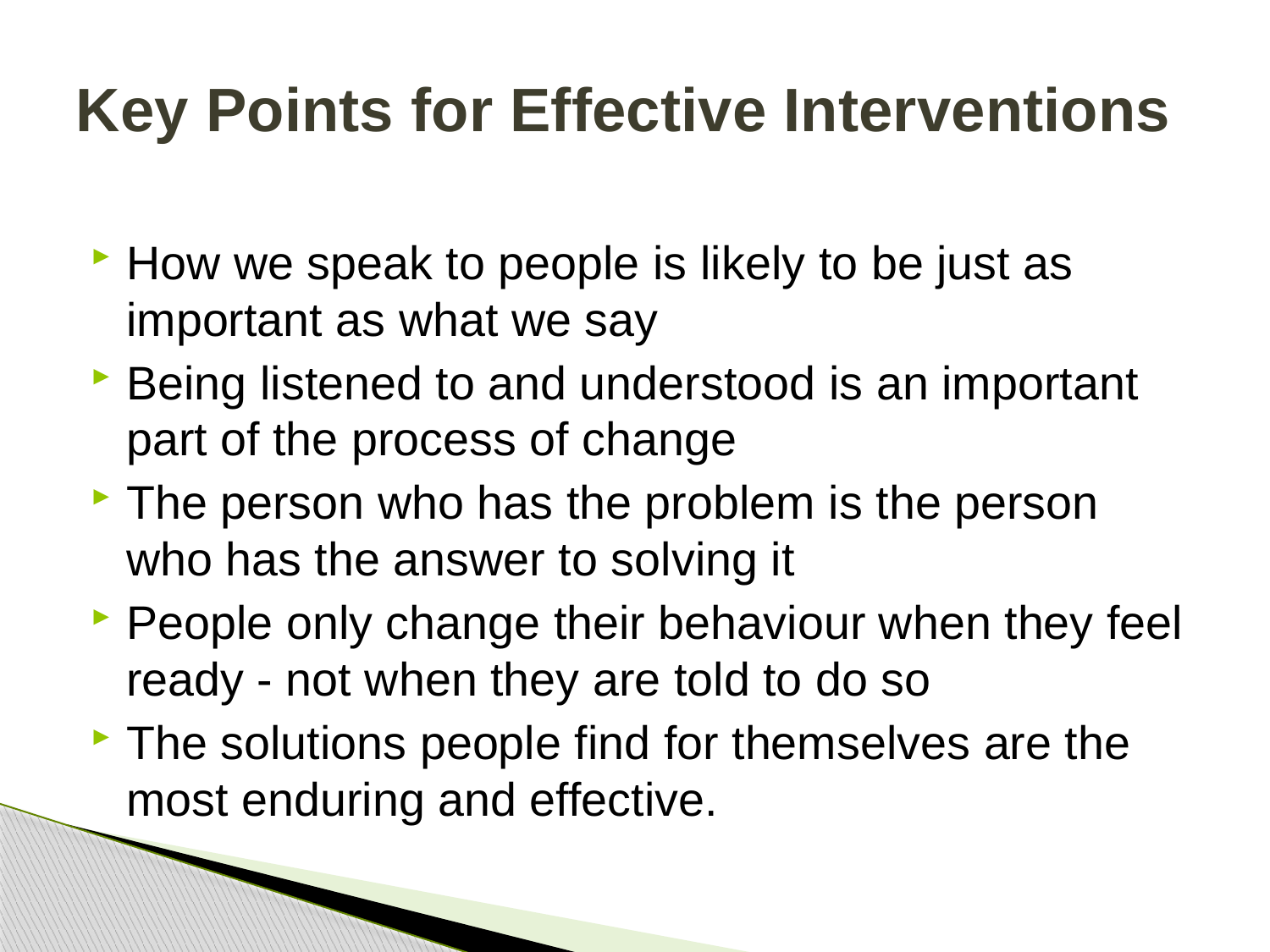

# Key Points for Effective Interventions
How we speak to people is likely to be just as important as what we say
Being listened to and understood is an important part of the process of change
The person who has the problem is the person who has the answer to solving it
People only change their behaviour when they feel ready - not when they are told to do so
The solutions people find for themselves are the most enduring and effective.